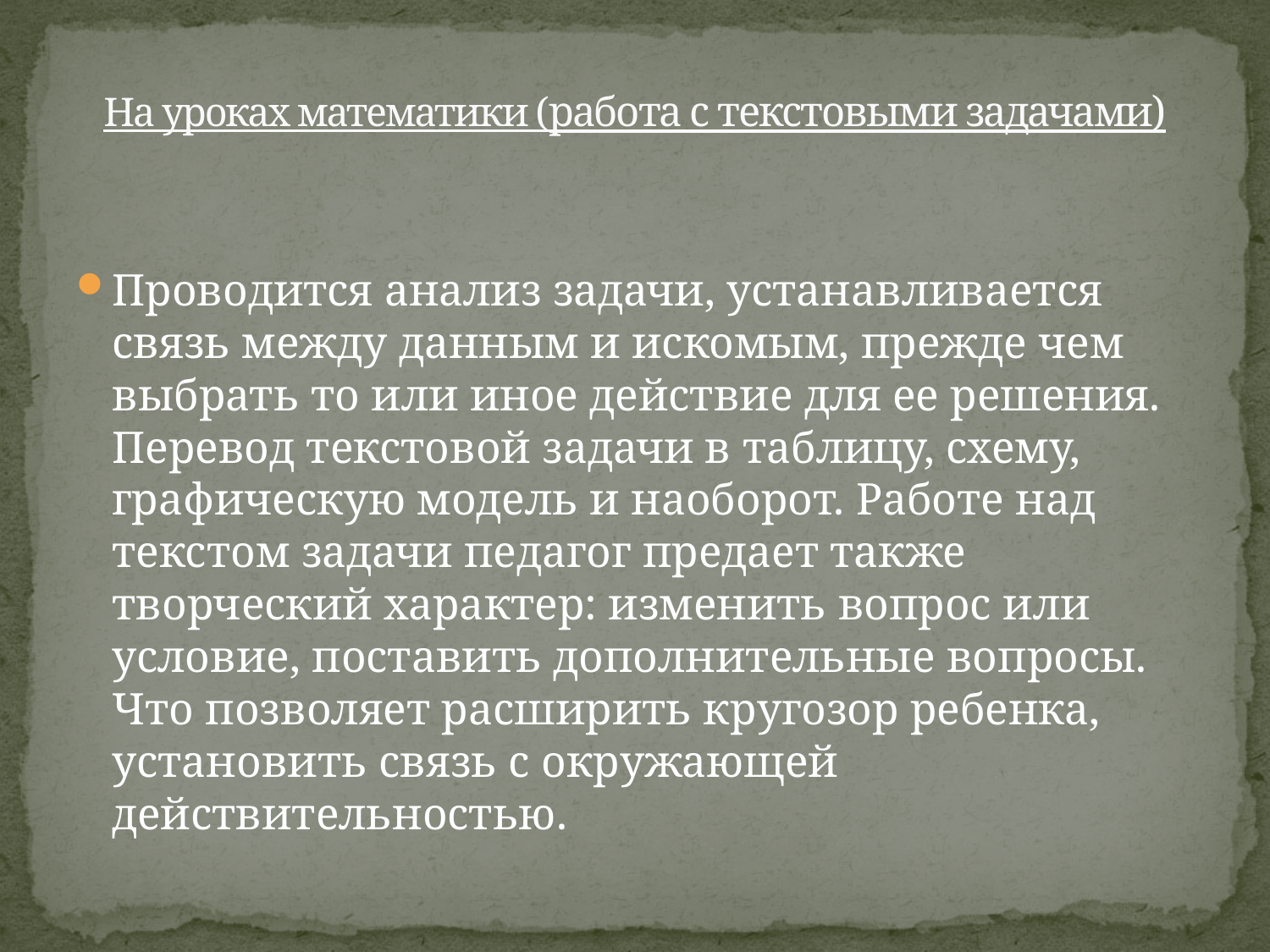

# На уроках математики (работа с текстовыми задачами)
Проводится анализ задачи, устанавливается связь между данным и искомым, прежде чем выбрать то или иное действие для ее решения. Перевод текстовой задачи в таблицу, схему, графическую модель и наоборот. Работе над текстом задачи педагог предает также творческий характер: изменить вопрос или условие, поставить дополнительные вопросы. Что позволяет расширить кругозор ребенка, установить связь с окружающей действительностью.